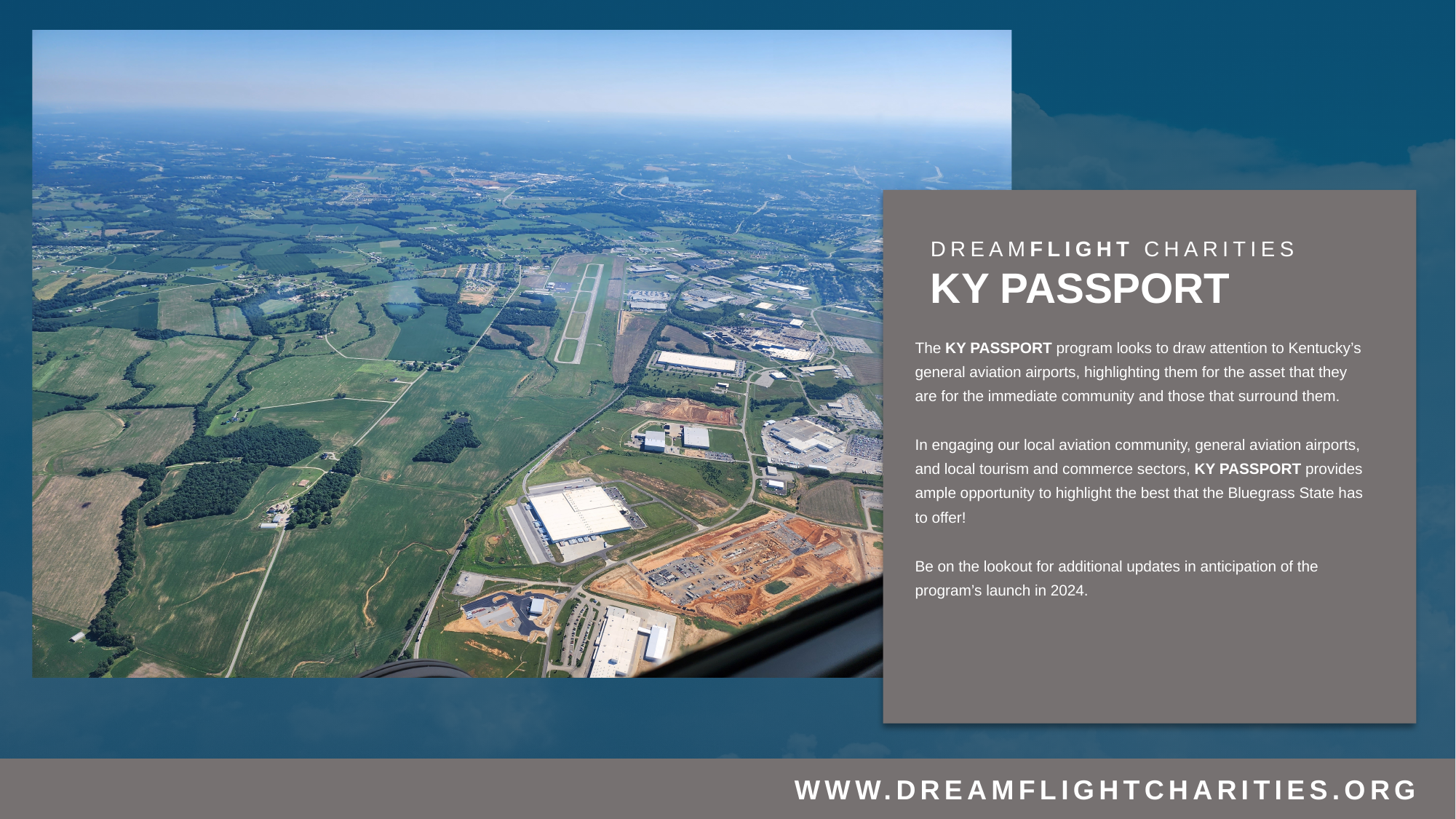

DREAMFLIGHT CHARITIES
KY PASSPORT
The KY PASSPORT program looks to draw attention to Kentucky’s general aviation airports, highlighting them for the asset that they are for the immediate community and those that surround them.

In engaging our local aviation community, general aviation airports, and local tourism and commerce sectors, KY PASSPORT provides ample opportunity to highlight the best that the Bluegrass State has to offer!

Be on the lookout for additional updates in anticipation of the program’s launch in 2024.

WWW.DREAMFLIGHTCHARITIES.ORG